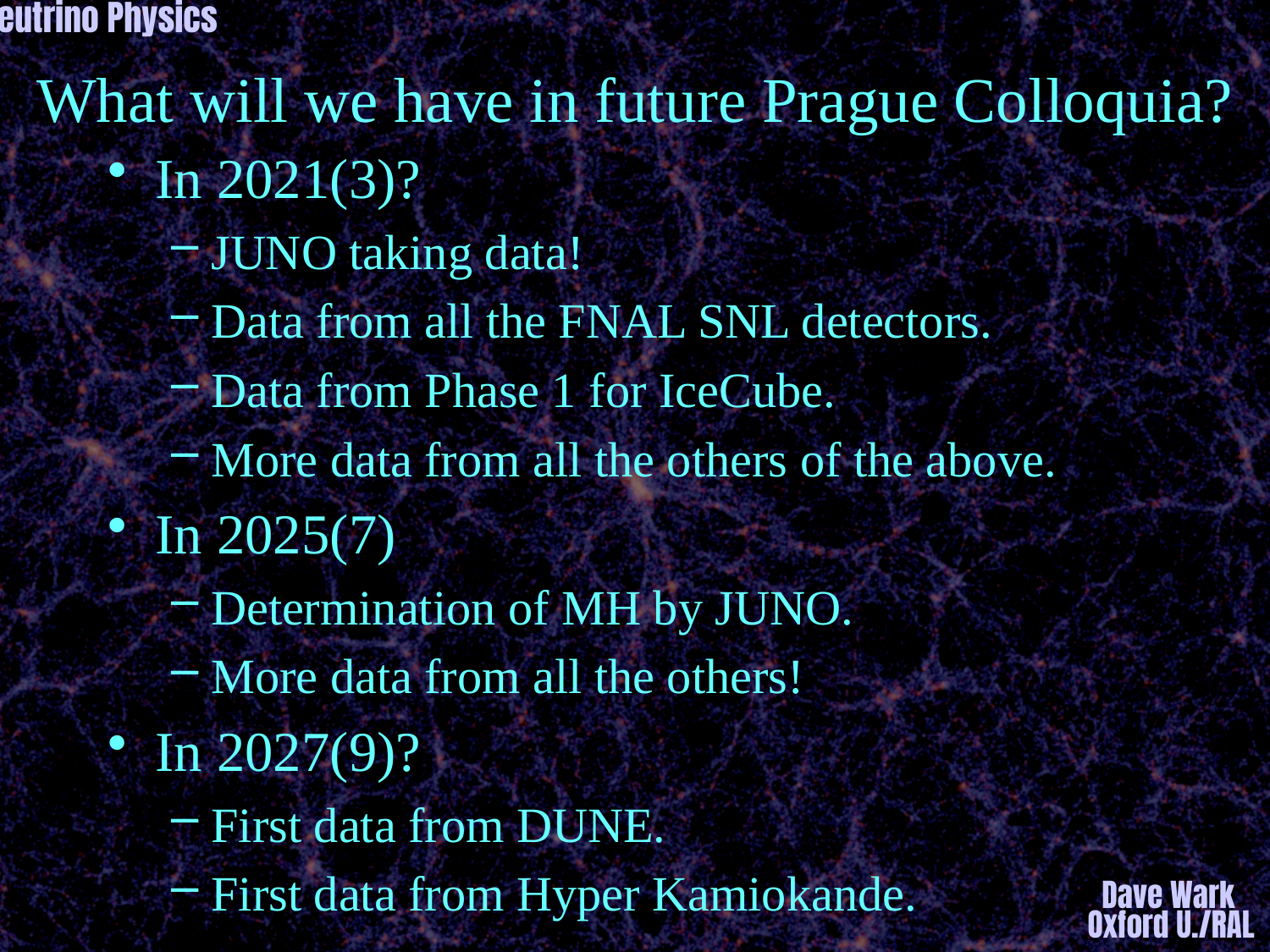

# What will we have in future Prague Colloquia?
In 2021(3)?
JUNO taking data!
Data from all the FNAL SNL detectors.
Data from Phase 1 for IceCube.
More data from all the others of the above.
In 2025(7)
Determination of MH by JUNO.
More data from all the others!
In 2027(9)?
First data from DUNE.
First data from Hyper Kamiokande.